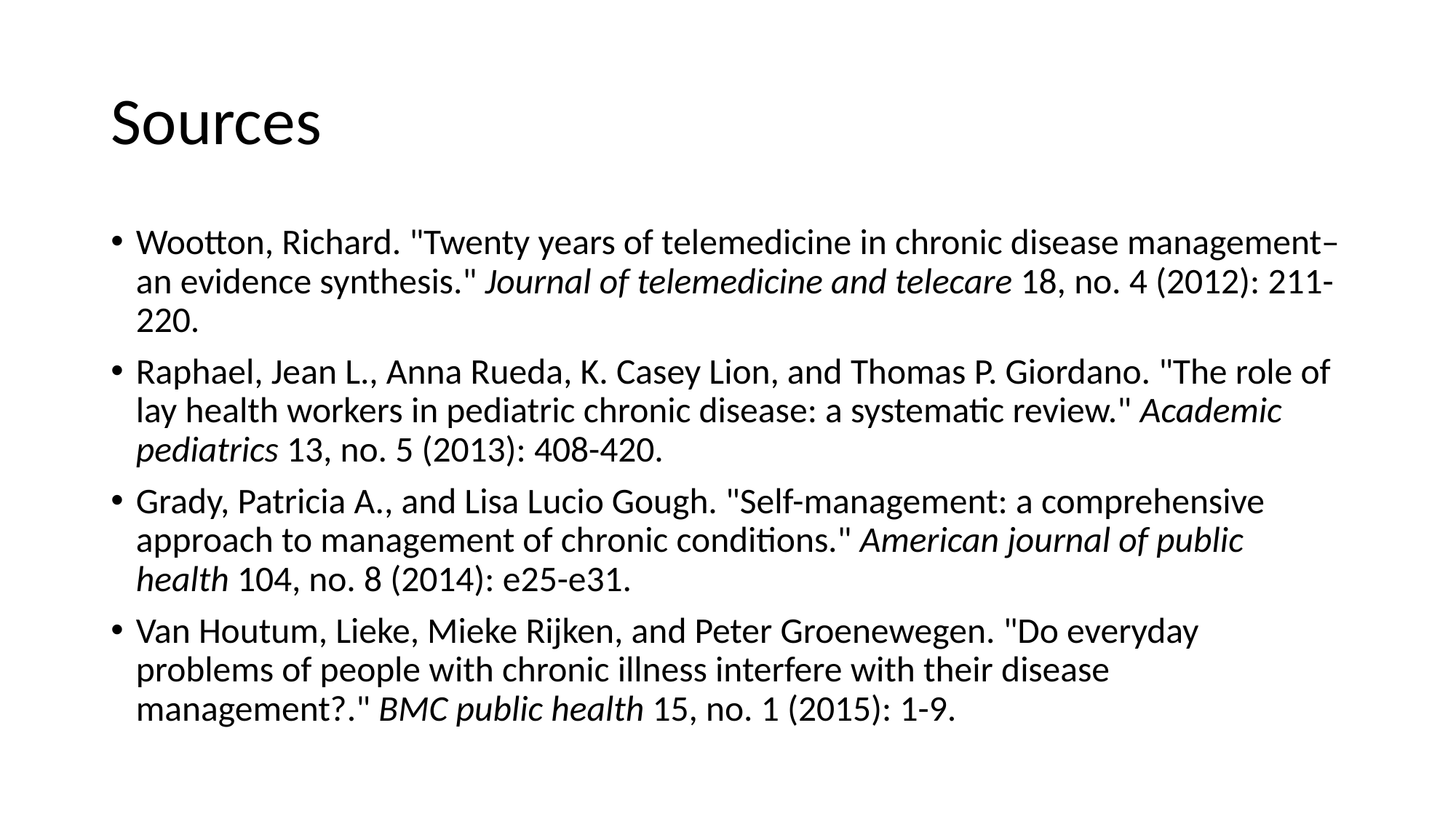

# Sources
Wootton, Richard. "Twenty years of telemedicine in chronic disease management–an evidence synthesis." Journal of telemedicine and telecare 18, no. 4 (2012): 211-220.
Raphael, Jean L., Anna Rueda, K. Casey Lion, and Thomas P. Giordano. "The role of lay health workers in pediatric chronic disease: a systematic review." Academic pediatrics 13, no. 5 (2013): 408-420.
Grady, Patricia A., and Lisa Lucio Gough. "Self-management: a comprehensive approach to management of chronic conditions." American journal of public health 104, no. 8 (2014): e25-e31.
Van Houtum, Lieke, Mieke Rijken, and Peter Groenewegen. "Do everyday problems of people with chronic illness interfere with their disease management?." BMC public health 15, no. 1 (2015): 1-9.